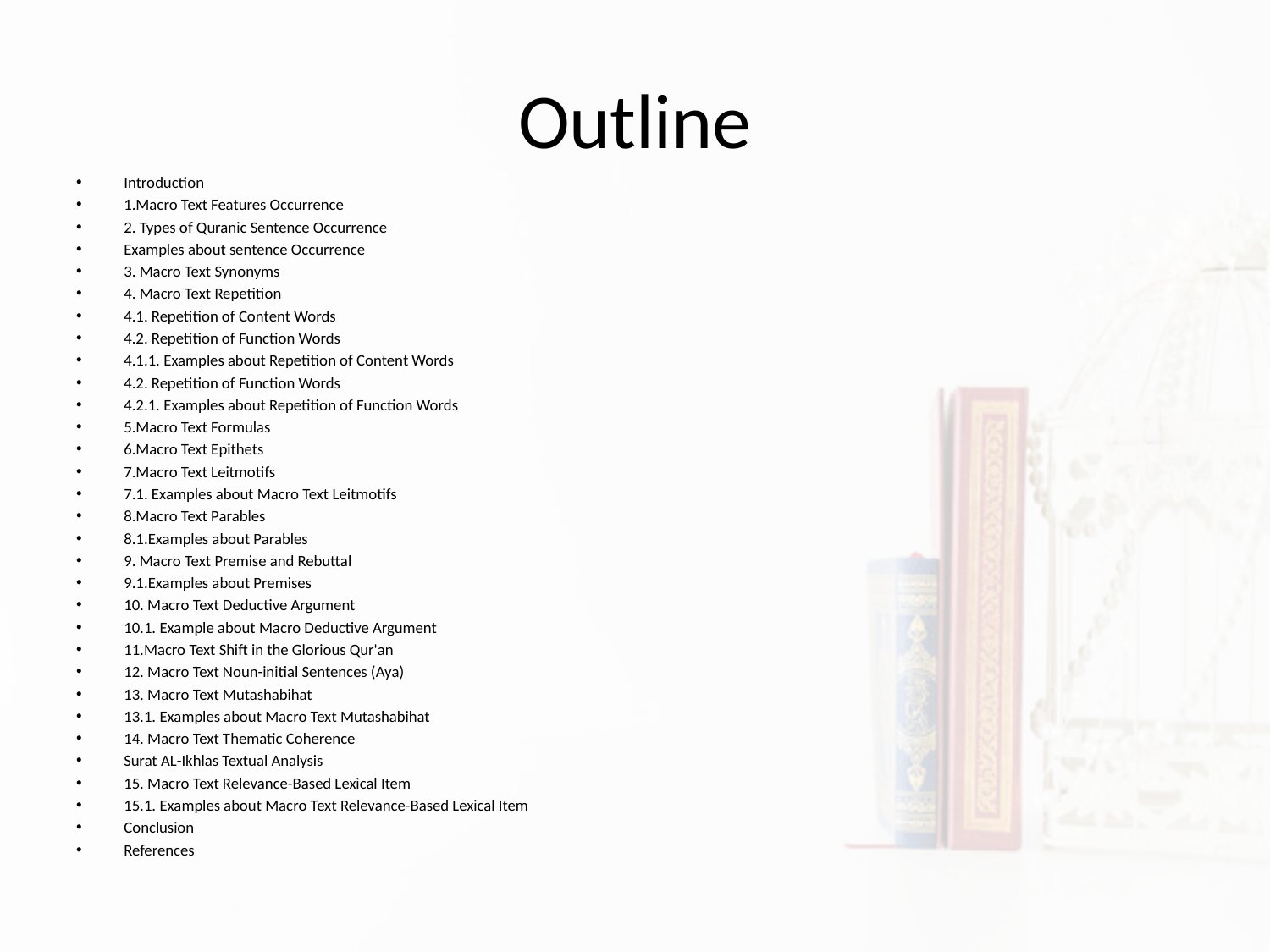

# Outline
Introduction
1.Macro Text Features Occurrence
2. Types of Quranic Sentence Occurrence
Examples about sentence Occurrence
3. Macro Text Synonyms
4. Macro Text Repetition
4.1. Repetition of Content Words
4.2. Repetition of Function Words
4.1.1. Examples about Repetition of Content Words
4.2. Repetition of Function Words
4.2.1. Examples about Repetition of Function Words
5.Macro Text Formulas
6.Macro Text Epithets
7.Macro Text Leitmotifs
7.1. Examples about Macro Text Leitmotifs
8.Macro Text Parables
8.1.Examples about Parables
9. Macro Text Premise and Rebuttal
9.1.Examples about Premises
10. Macro Text Deductive Argument
10.1. Example about Macro Deductive Argument
11.Macro Text Shift in the Glorious Qur'an
12. Macro Text Noun-initial Sentences (Aya)
13. Macro Text Mutashabihat
13.1. Examples about Macro Text Mutashabihat
14. Macro Text Thematic Coherence
Surat AL-Ikhlas Textual Analysis
15. Macro Text Relevance-Based Lexical Item
15.1. Examples about Macro Text Relevance-Based Lexical Item
Conclusion
References